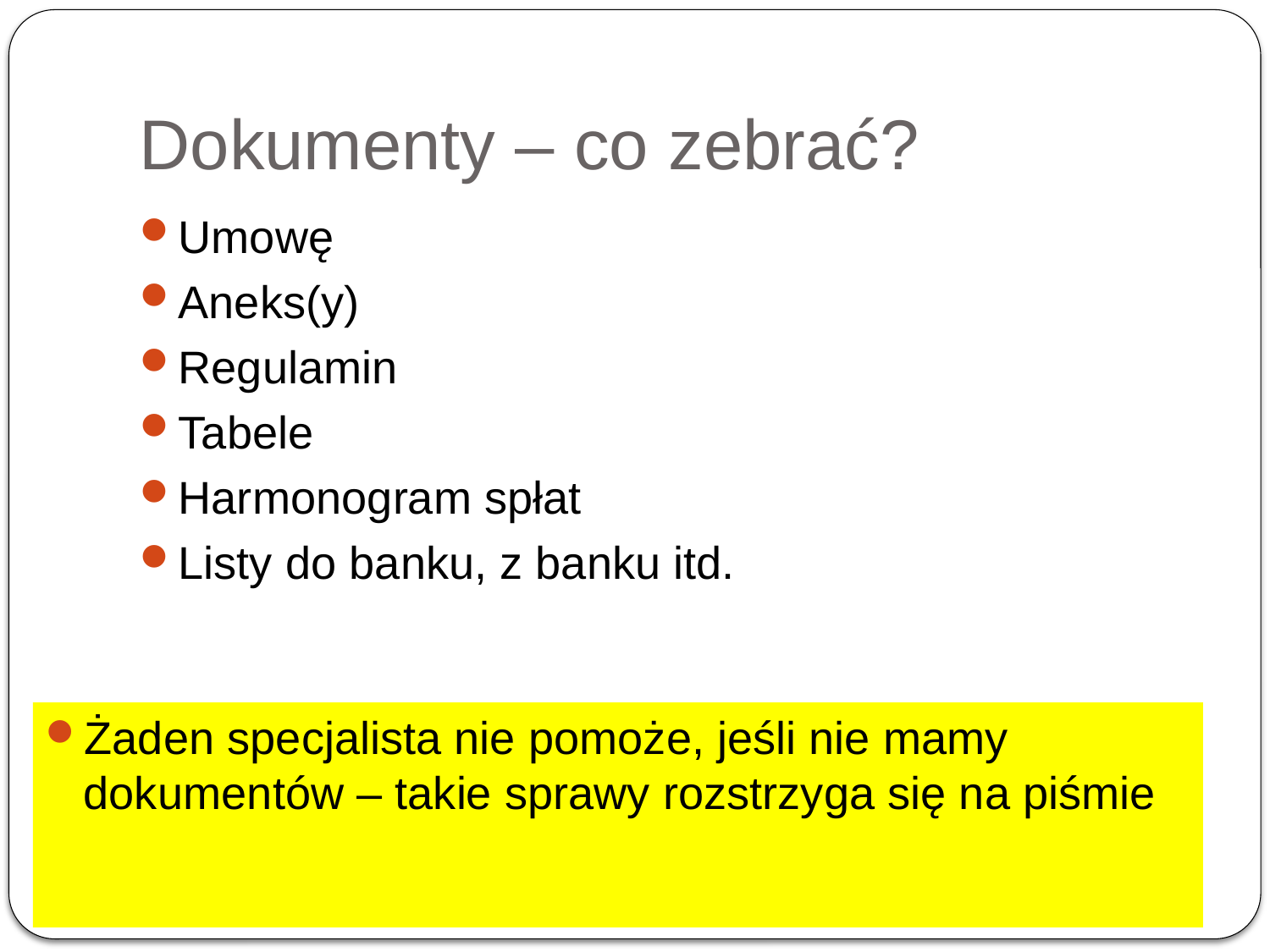

# Dokumenty – co zebrać?
Umowę
Aneks(y)
Regulamin
Tabele
Harmonogram spłat
Listy do banku, z banku itd.

Żaden specjalista nie pomoże, jeśli nie mamy dokumentów – takie sprawy rozstrzyga się na piśmie